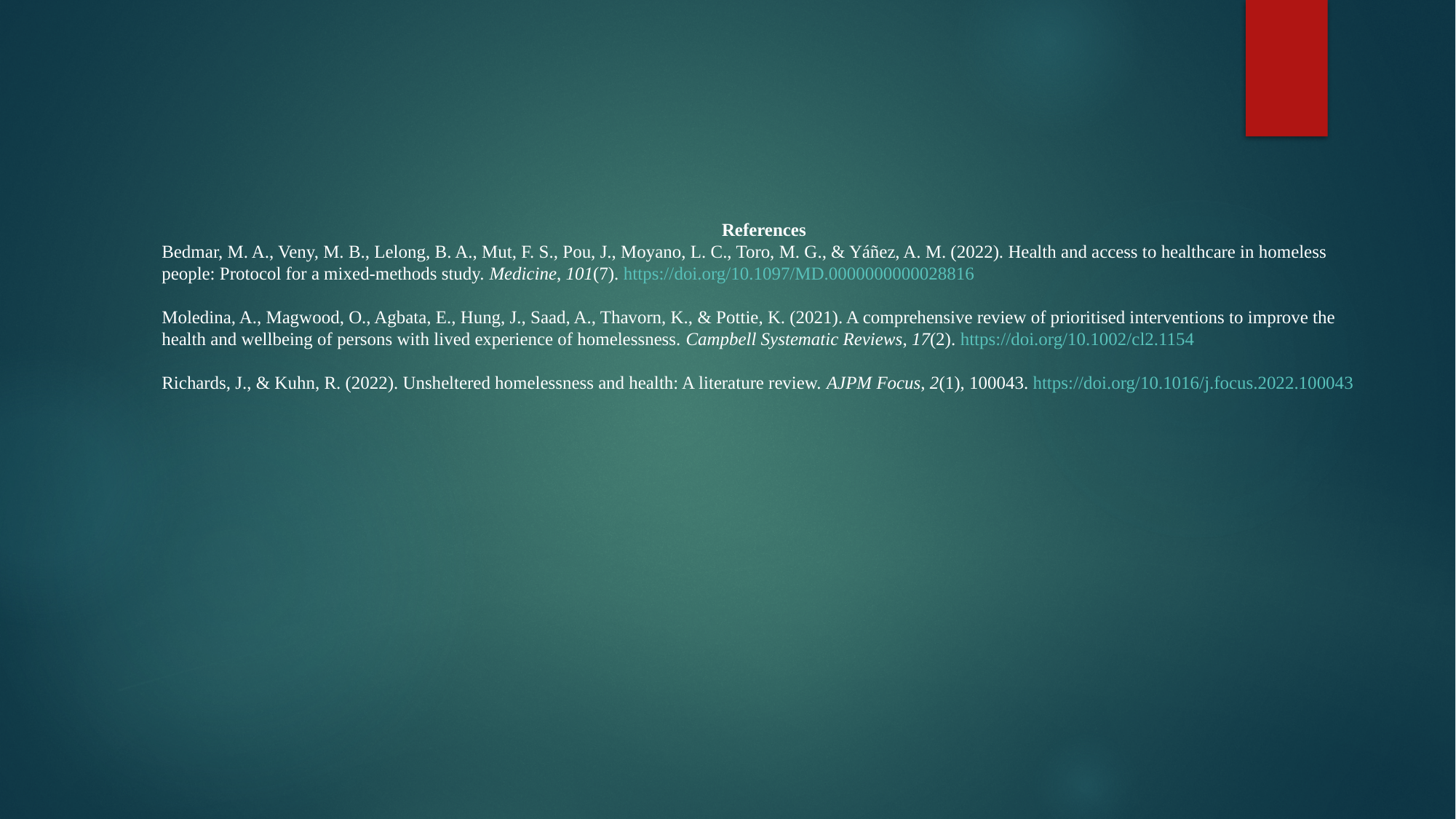

#
References
Bedmar, M. A., Veny, M. B., Lelong, B. A., Mut, F. S., Pou, J., Moyano, L. C., Toro, M. G., & Yáñez, A. M. (2022). Health and access to healthcare in homeless people: Protocol for a mixed-methods study. Medicine, 101(7). https://doi.org/10.1097/MD.0000000000028816

Moledina, A., Magwood, O., Agbata, E., Hung, J., Saad, A., Thavorn, K., & Pottie, K. (2021). A comprehensive review of prioritised interventions to improve the health and wellbeing of persons with lived experience of homelessness. Campbell Systematic Reviews, 17(2). https://doi.org/10.1002/cl2.1154

Richards, J., & Kuhn, R. (2022). Unsheltered homelessness and health: A literature review. AJPM Focus, 2(1), 100043. https://doi.org/10.1016/j.focus.2022.100043